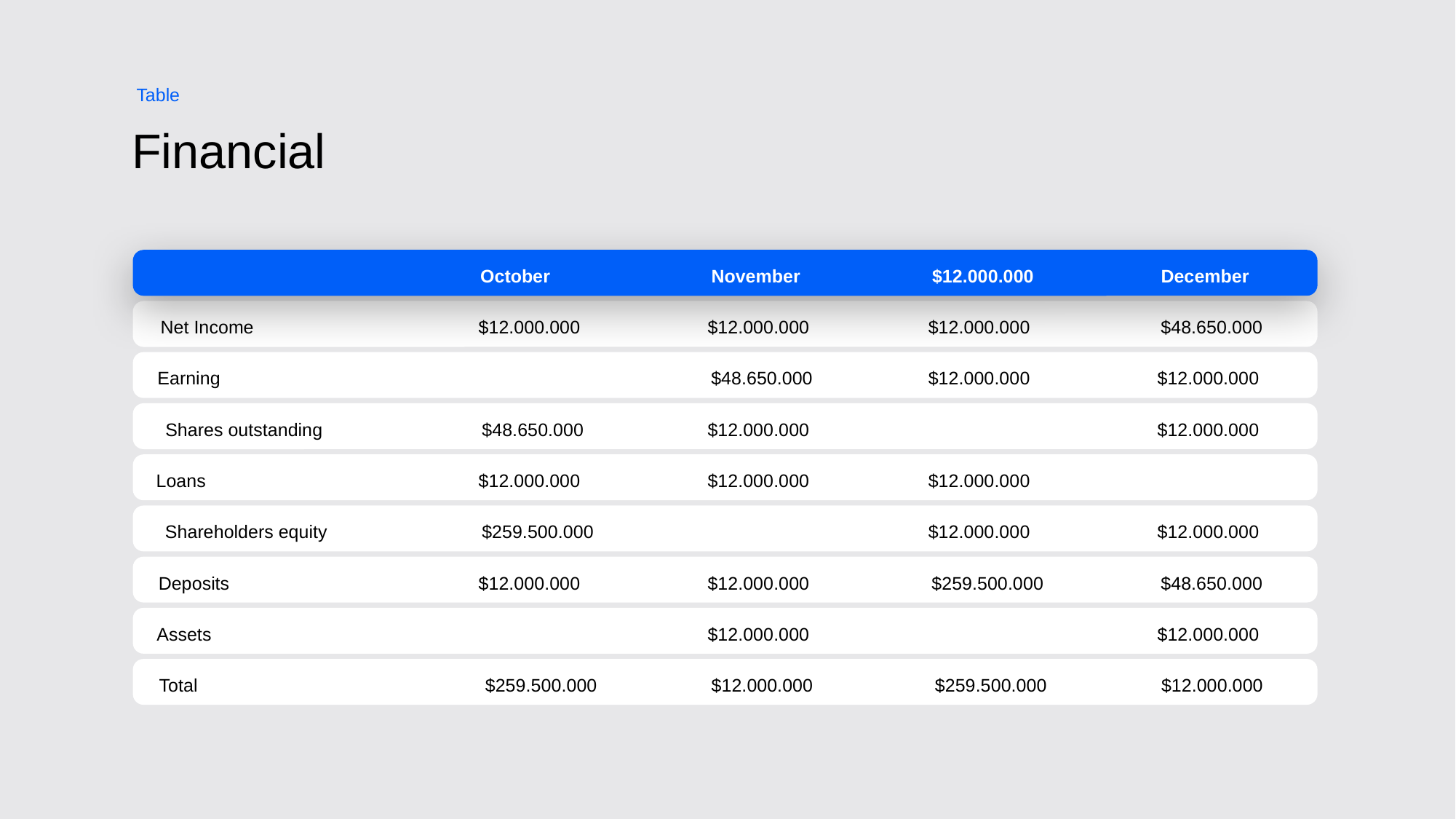

Table
# Financial

October
November
$12.000.000
December

Net Income
$12.000.000
$12.000.000
$12.000.000
$48.650.000

Earning
$48.650.000
$12.000.000
$12.000.000

Shares outstanding
$48.650.000
$12.000.000
$12.000.000

Loans
$12.000.000
$12.000.000
$12.000.000

Shareholders equity
$259.500.000
$12.000.000
$12.000.000

Deposits
$12.000.000
$12.000.000
$259.500.000
$48.650.000

Assets
$12.000.000
$12.000.000

Total
$259.500.000
$12.000.000
$259.500.000
$12.000.000